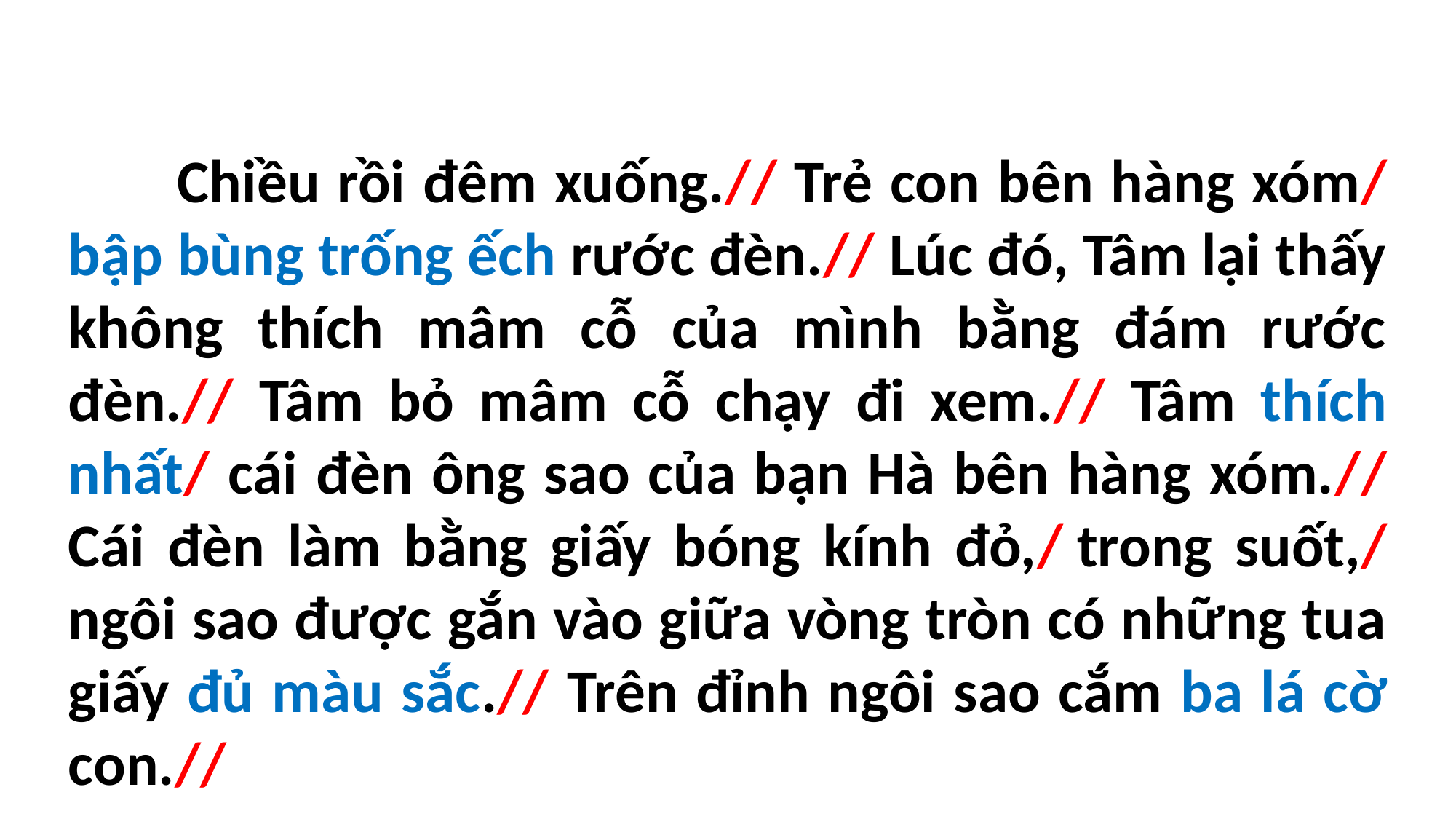

Chiều rồi đêm xuống.// Trẻ con bên hàng xóm/ bập bùng trống ếch rước đèn.// Lúc đó, Tâm lại thấy không thích mâm cỗ của mình bằng đám rước đèn.// Tâm bỏ mâm cỗ chạy đi xem.// Tâm thích nhất/ cái đèn ông sao của bạn Hà bên hàng xóm.// Cái đèn làm bằng giấy bóng kính đỏ,/ trong suốt,/ ngôi sao được gắn vào giữa vòng tròn có những tua giấy đủ màu sắc.// Trên đỉnh ngôi sao cắm ba lá cờ con.//